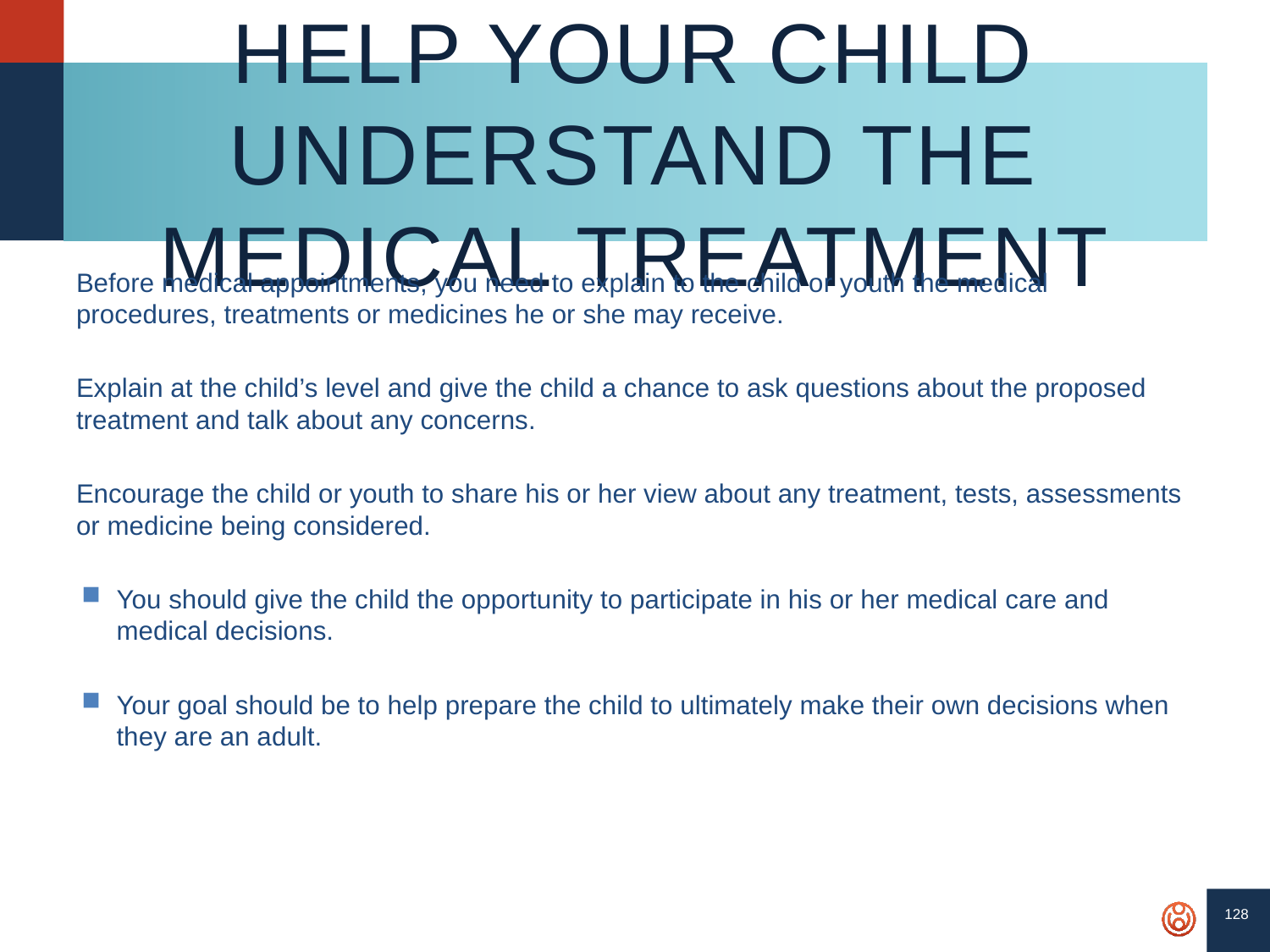

128
# Help Your Child Understand the Medical Treatment

Before medical appointments, you need to explain to the child or youth the medical procedures, treatments or medicines he or she may receive.

Explain at the child’s level and give the child a chance to ask questions about the proposed treatment and talk about any concerns.

Encourage the child or youth to share his or her view about any treatment, tests, assessments or medicine being considered.

You should give the child the opportunity to participate in his or her medical care and medical decisions.

Your goal should be to help prepare the child to ultimately make their own decisions when they are an adult.